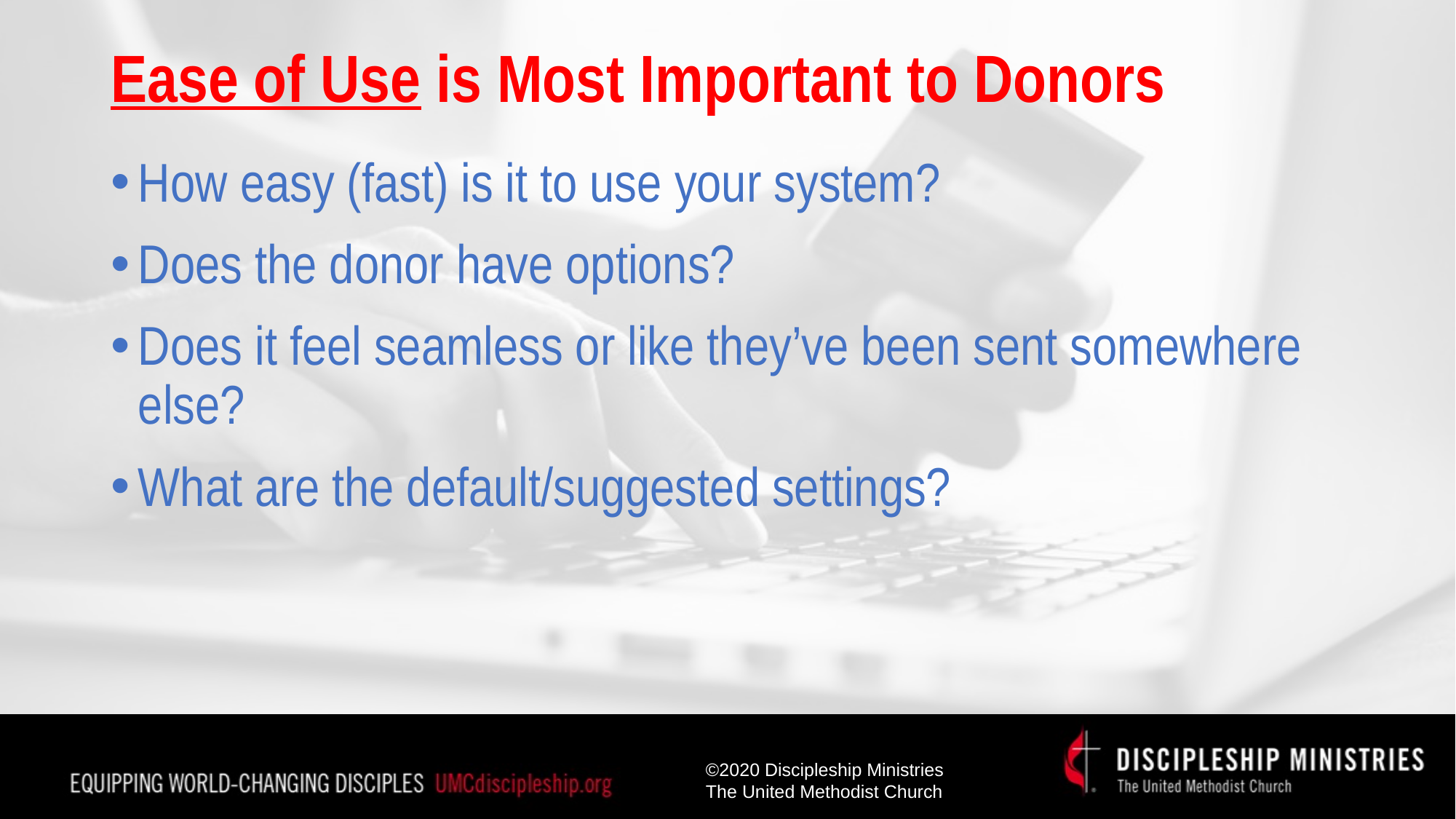

# Ease of Use is Most Important to Donors
How easy (fast) is it to use your system?
Does the donor have options?
Does it feel seamless or like they’ve been sent somewhere else?
What are the default/suggested settings?